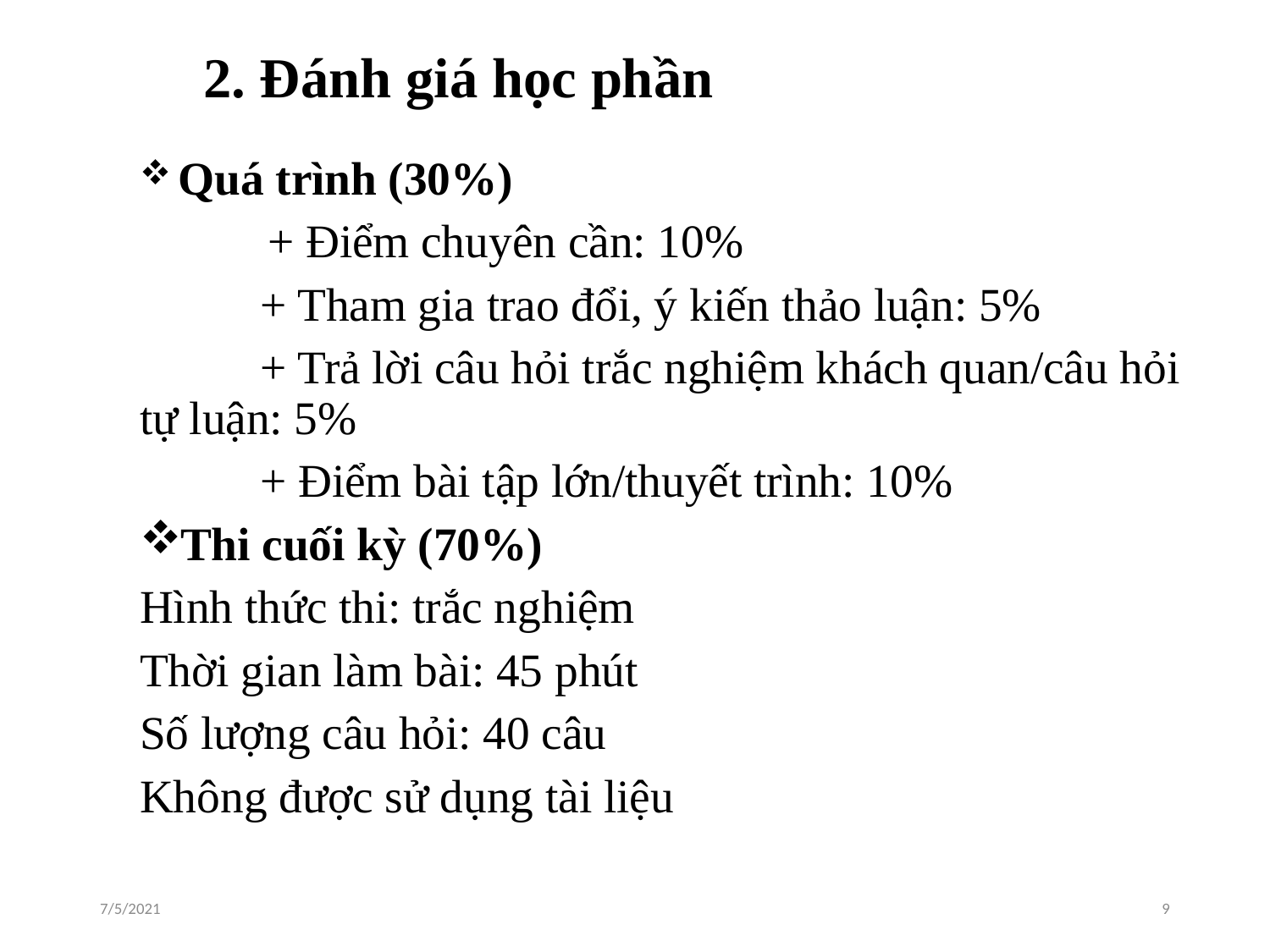

# 2. Đánh giá học phần
 Quá trình (30%)
           + Điểm chuyên cần: 10%
	+ Tham gia trao đổi, ý kiến thảo luận: 5%
	+ Trả lời câu hỏi trắc nghiệm khách quan/câu hỏi tự luận: 5%
	+ Điểm bài tập lớn/thuyết trình: 10%
Thi cuối kỳ (70%)
Hình thức thi: trắc nghiệm
Thời gian làm bài: 45 phút
Số lượng câu hỏi: 40 câu
Không được sử dụng tài liệu
7/5/2021
9